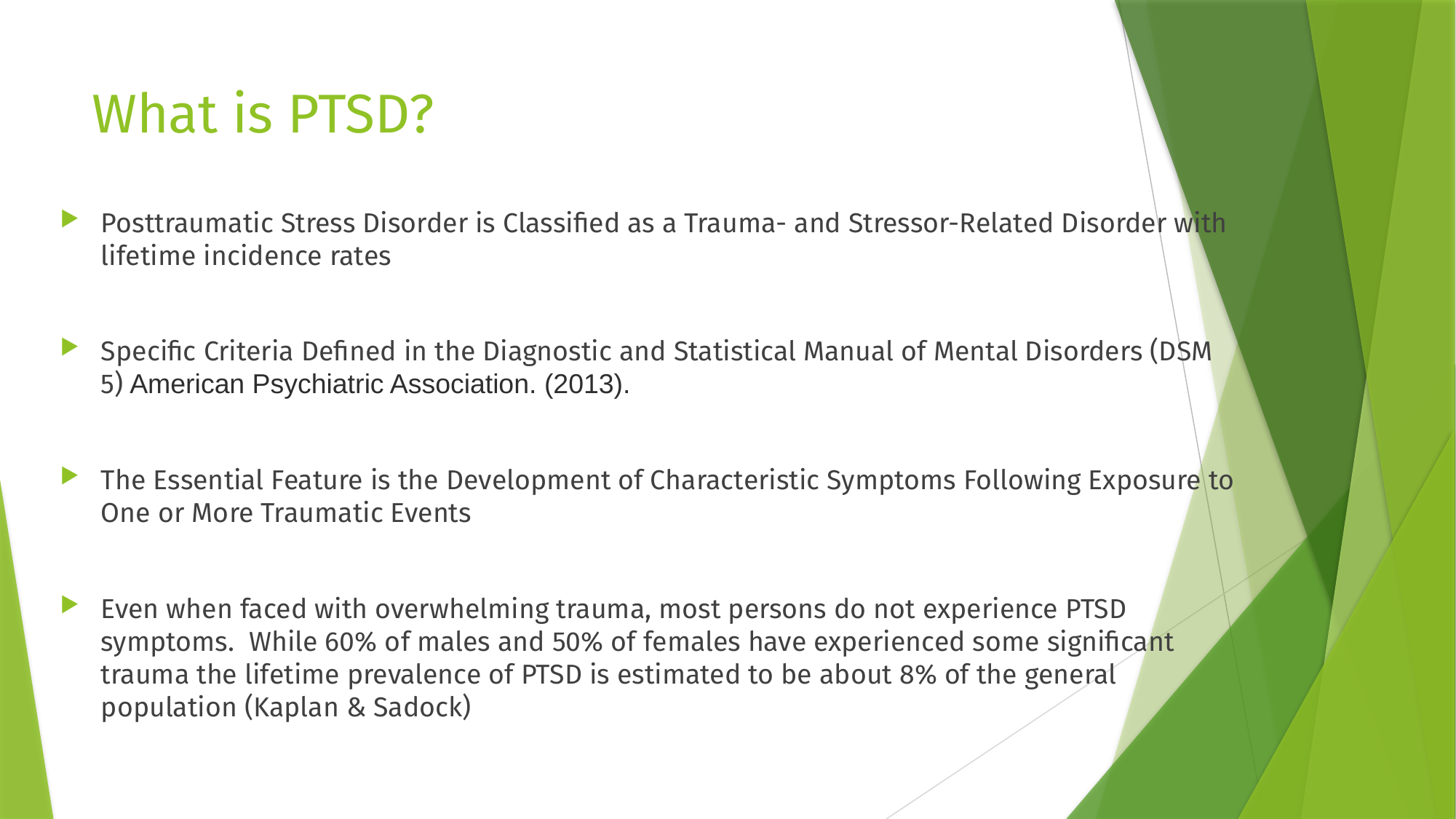

# What is PTSD?
Posttraumatic Stress Disorder is Classified as a Trauma- and Stressor-Related Disorder with lifetime incidence rates

Specific Criteria Defined in the Diagnostic and Statistical Manual of Mental Disorders (DSM 5) American Psychiatric Association. (2013).

The Essential Feature is the Development of Characteristic Symptoms Following Exposure to One or More Traumatic Events

Even when faced with overwhelming trauma, most persons do not experience PTSD symptoms.  While 60% of males and 50% of females have experienced some significant trauma the lifetime prevalence of PTSD is estimated to be about 8% of the general population (Kaplan & Sadock)